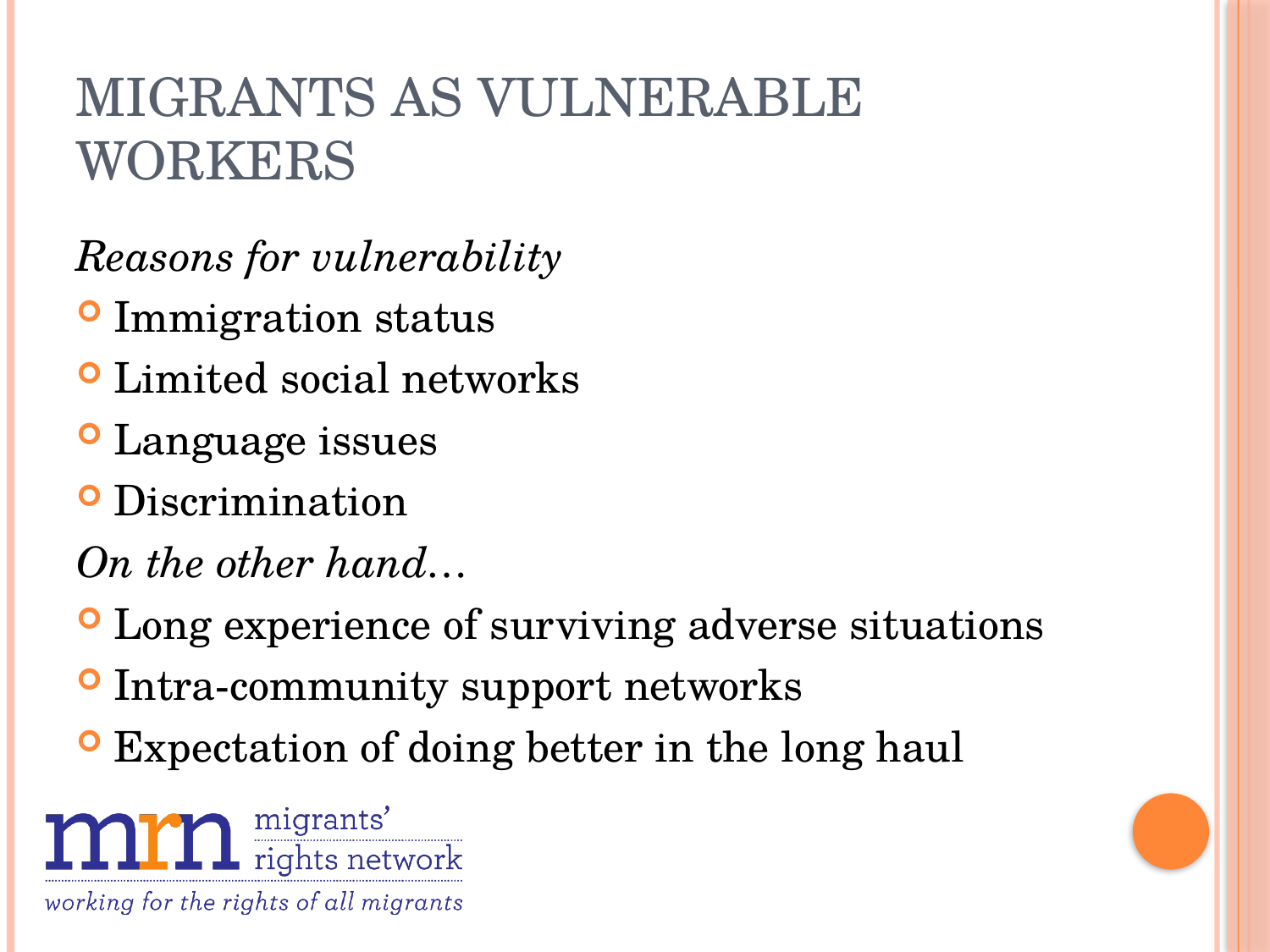

# Migrants as vulnerable workers
Reasons for vulnerability
Immigration status
Limited social networks
Language issues
Discrimination
On the other hand…
Long experience of surviving adverse situations
Intra-community support networks
Expectation of doing better in the long haul